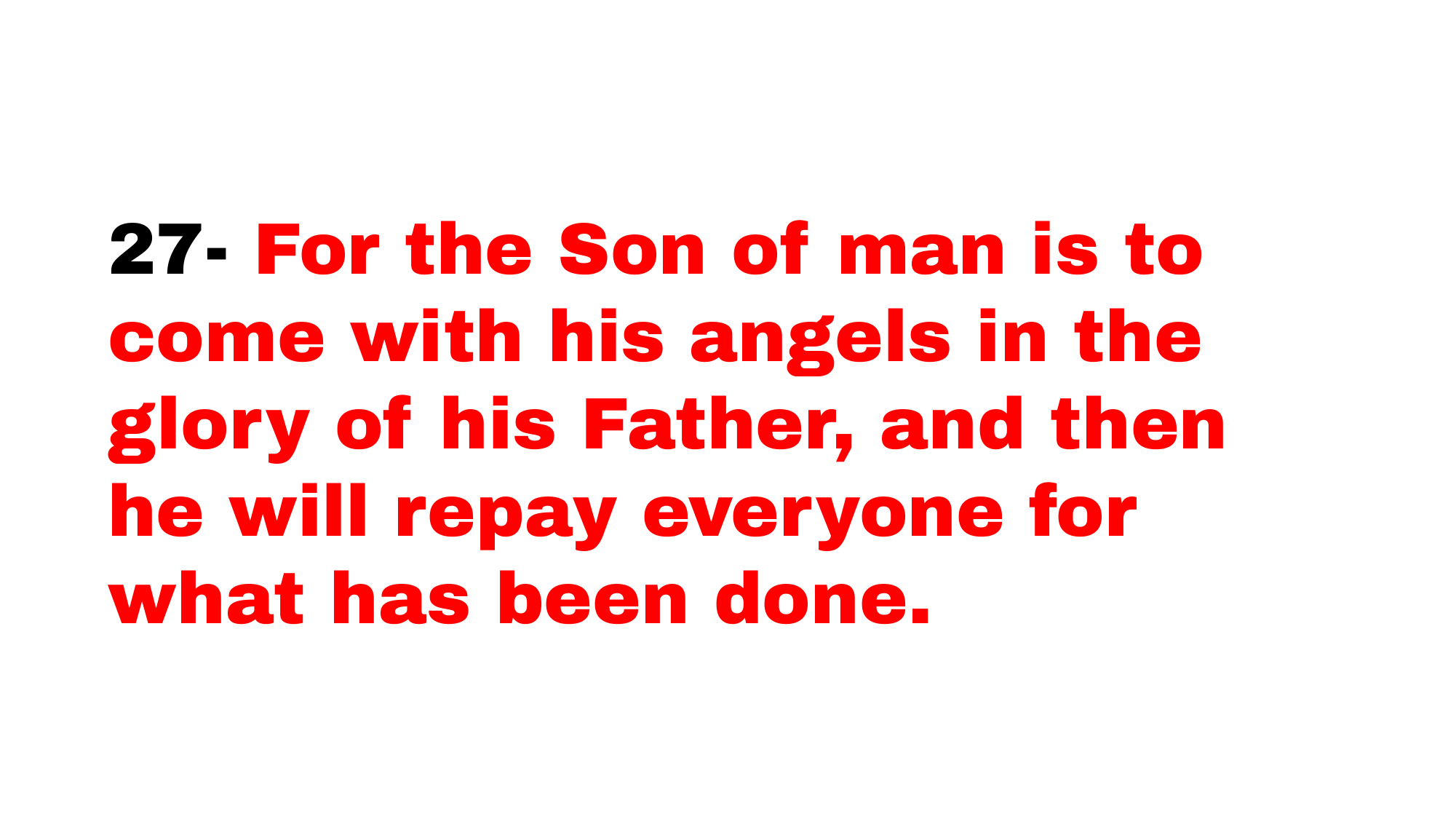

27- For the Son of man is to come with his angels in the glory of his Father, and then he will repay everyone for what has been done.